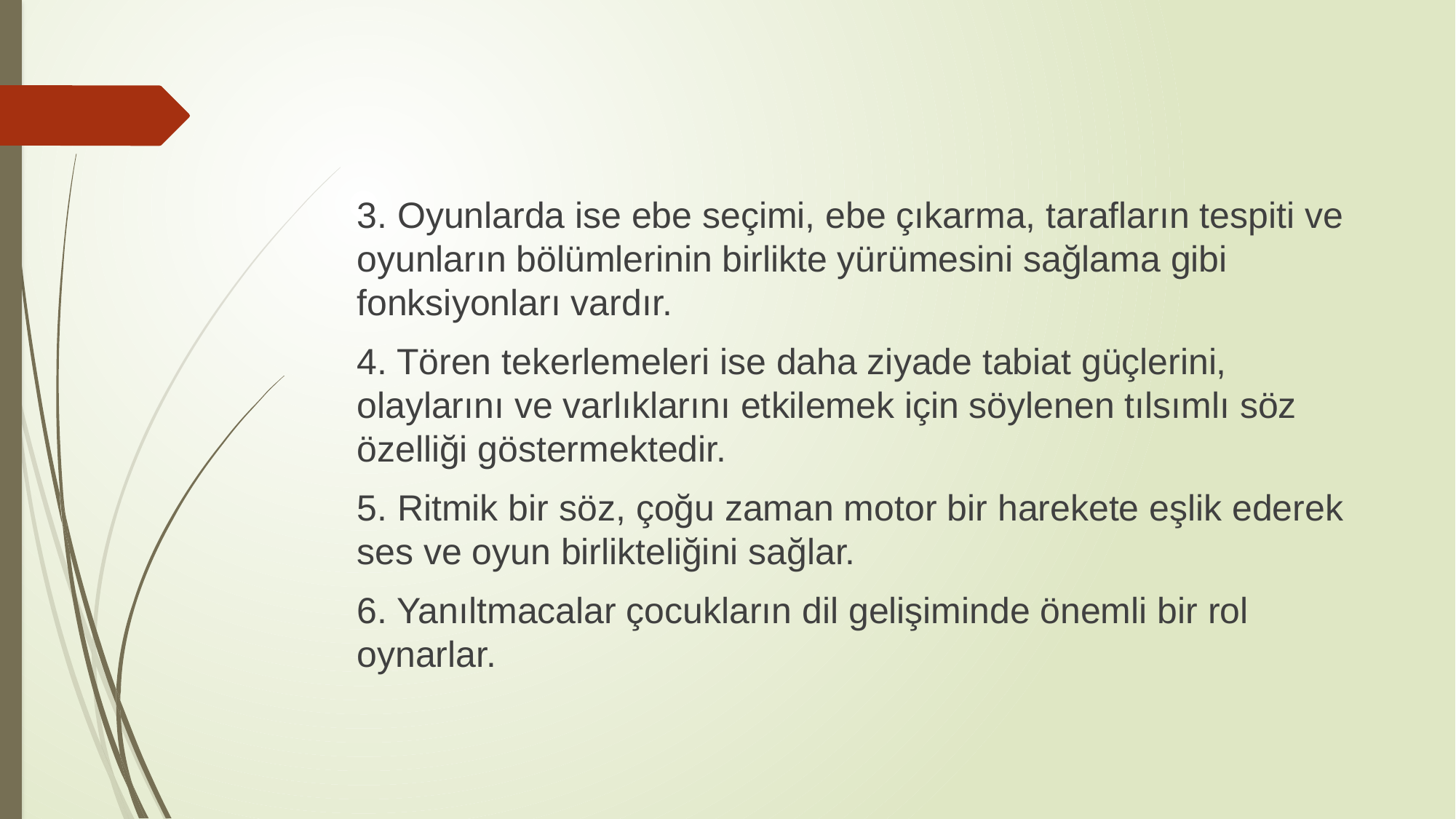

3. Oyunlarda ise ebe seçimi, ebe çıkarma, tarafların tespiti ve oyunların bölümlerinin birlikte yürümesini sağlama gibi fonksiyonları vardır.
	4. Tören tekerlemeleri ise daha ziyade tabiat güçlerini, olaylarını ve varlıklarını etkilemek için söylenen tılsımlı söz özelliği göstermektedir.
	5. Ritmik bir söz, çoğu zaman motor bir harekete eşlik ederek ses ve oyun birlikteliğini sağlar.
	6. Yanıltmacalar çocukların dil gelişiminde önemli bir rol oynarlar.